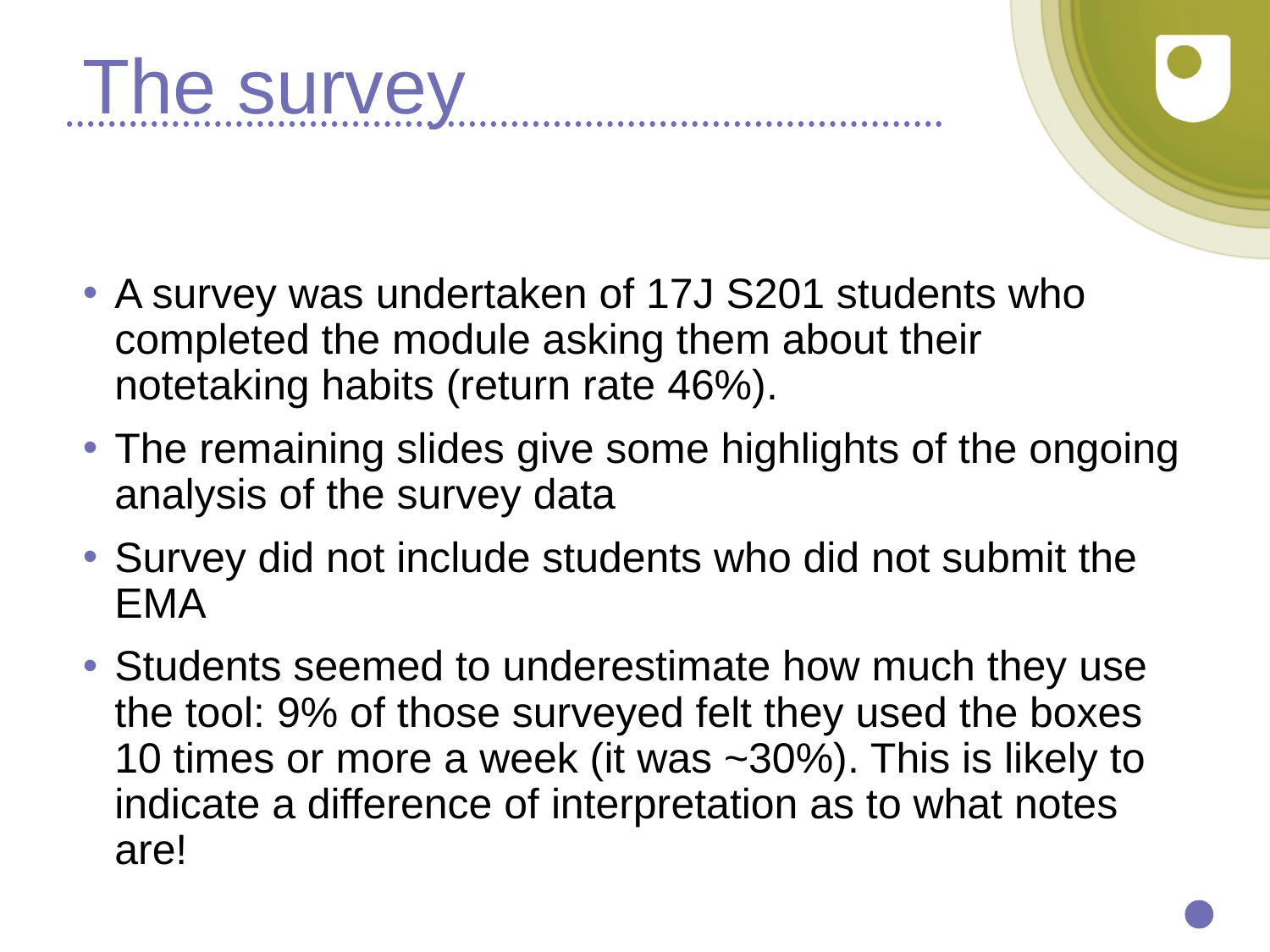

# The survey

A survey was undertaken of 17J S201 students who completed the module asking them about their notetaking habits (return rate 46%).
The remaining slides give some highlights of the ongoing analysis of the survey data
Survey did not include students who did not submit the EMA
Students seemed to underestimate how much they use the tool: 9% of those surveyed felt they used the boxes 10 times or more a week (it was ~30%). This is likely to indicate a difference of interpretation as to what notes are!